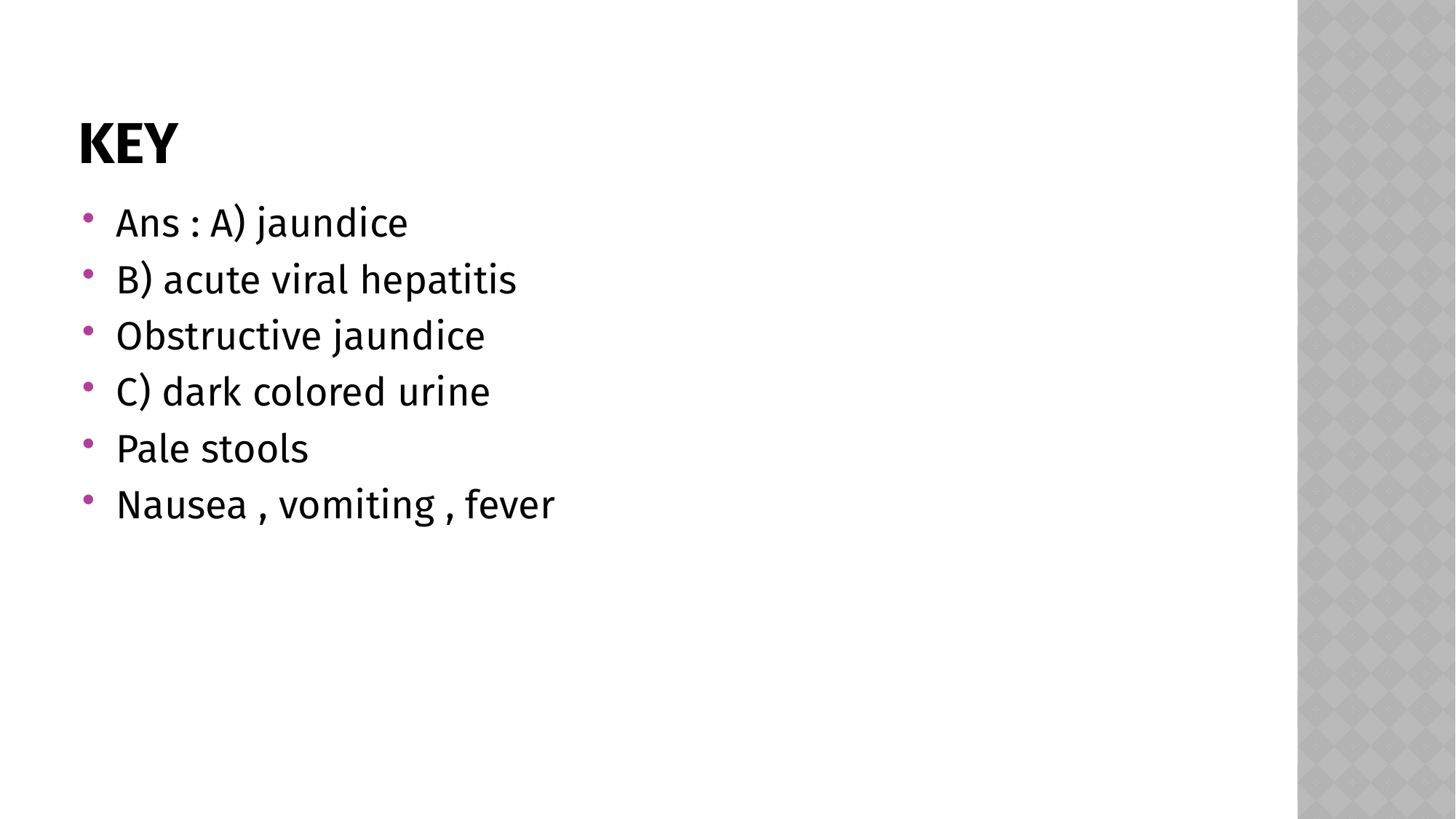

# Key
Ans : A) jaundice
B) acute viral hepatitis
Obstructive jaundice
C) dark colored urine
Pale stools
Nausea , vomiting , fever